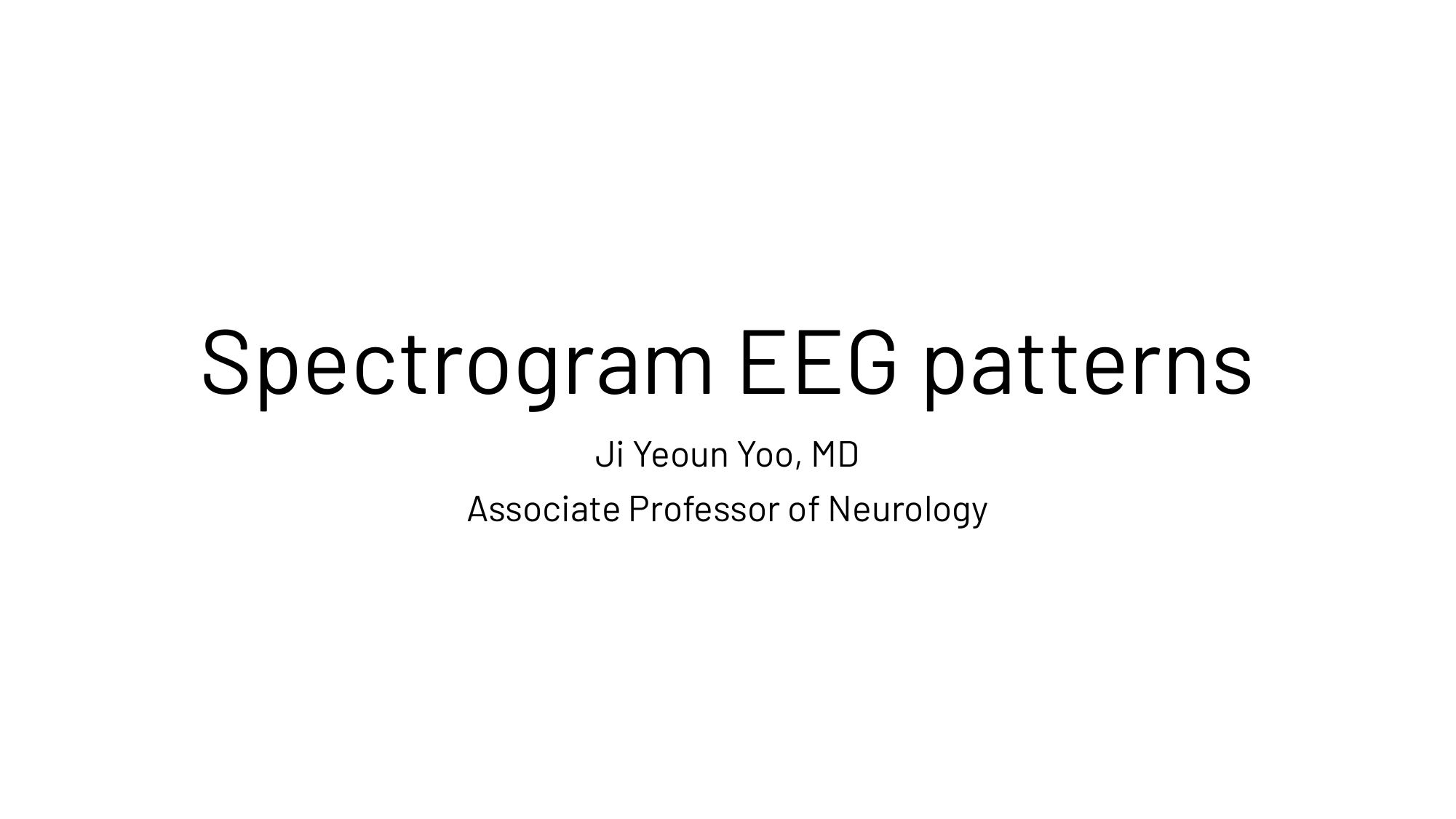

# Spectrogram EEG patterns
Ji Yeoun Yoo, MD
Associate Professor of Neurology